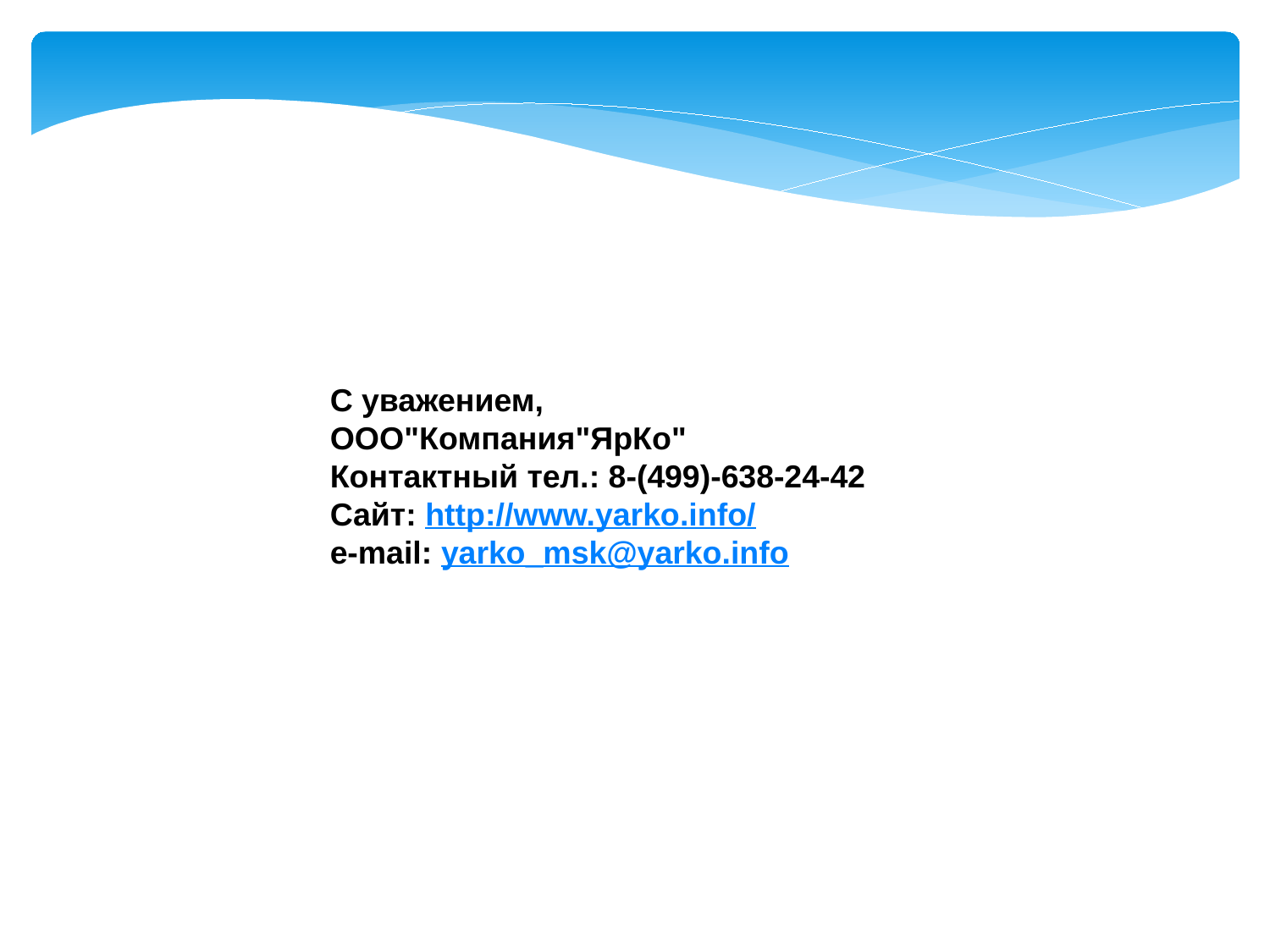

С уважением,
ООО"Компания"ЯрКо"
Контактный тел.: 8-(499)-638-24-42
Сайт: http://www.yarko.info/
e-mail: yarko_msk@yarko.info